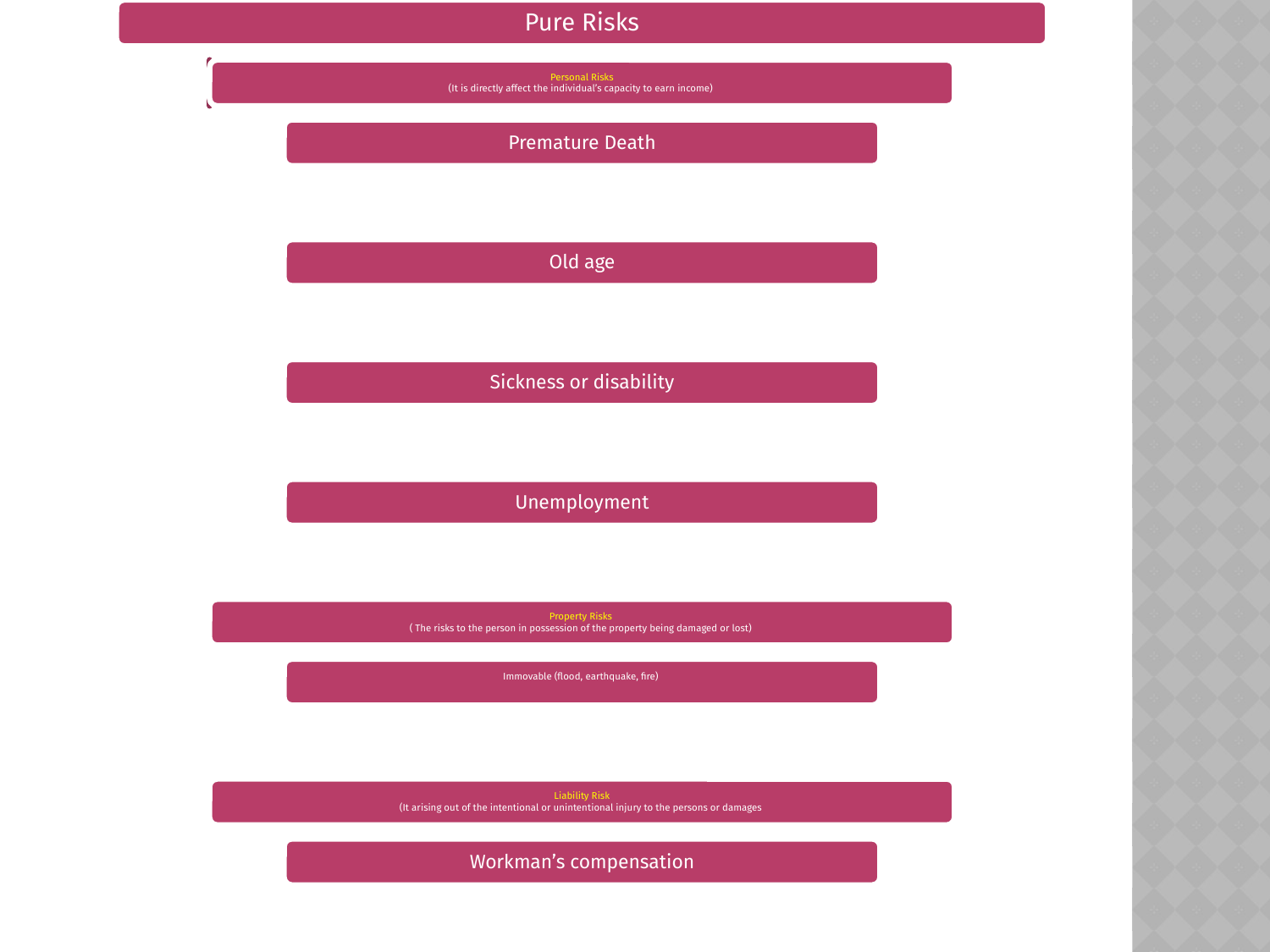

Pure Risks
Personal Risks
(It is directly affect the individual’s capacity to earn income)
Premature Death
Old age
Property Risks
( The risks to the person in possession of the property being damaged or lost)
Workman’s compensation
Liability Risk
(It arising out of the intentional or unintentional injury to the persons or damages
Sickness or disability
Unemployment
Immovable (flood, earthquake, fire)